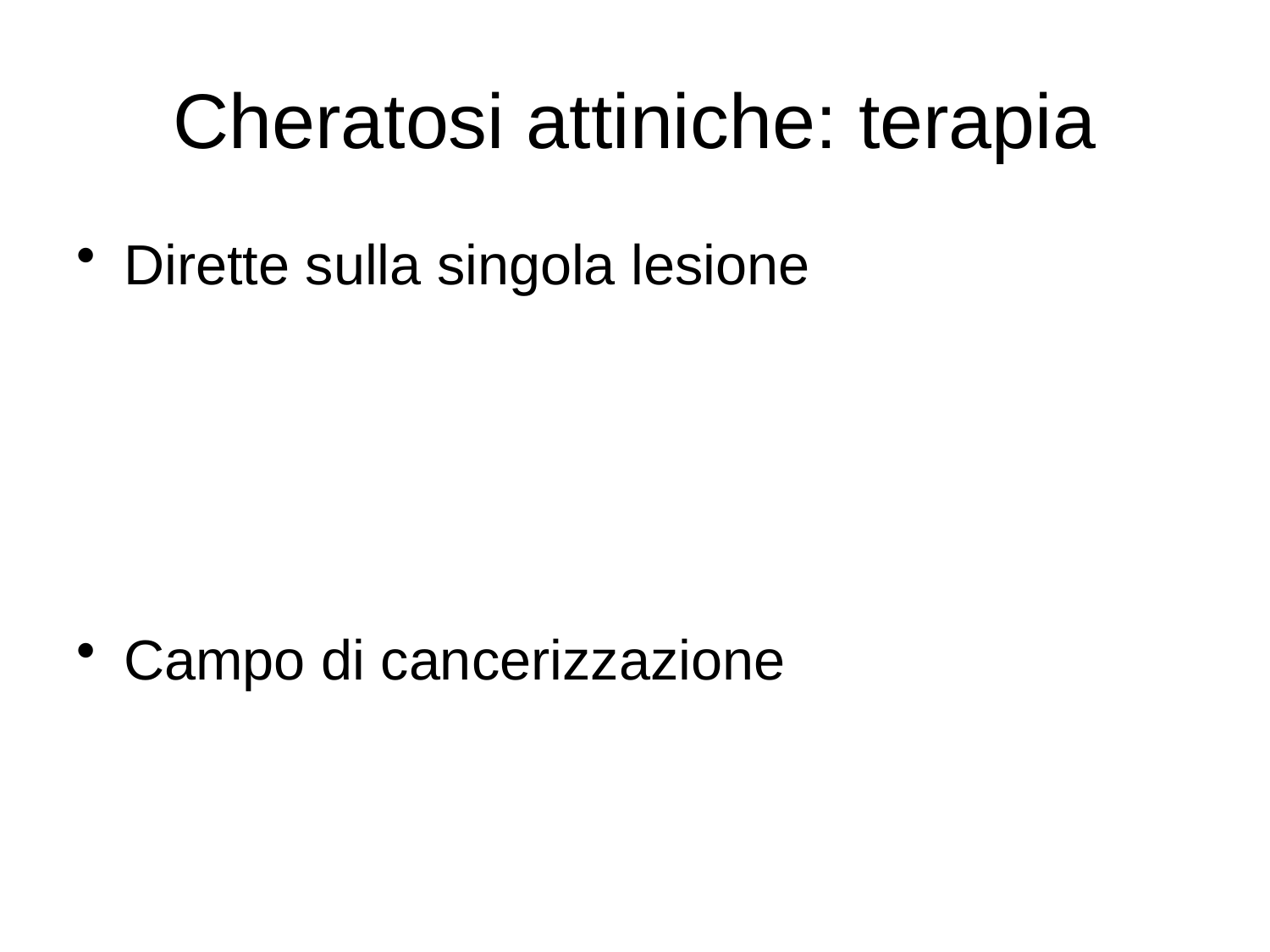

# Cheratosi attiniche: terapia
Dirette sulla singola lesione

Campo di cancerizzazione